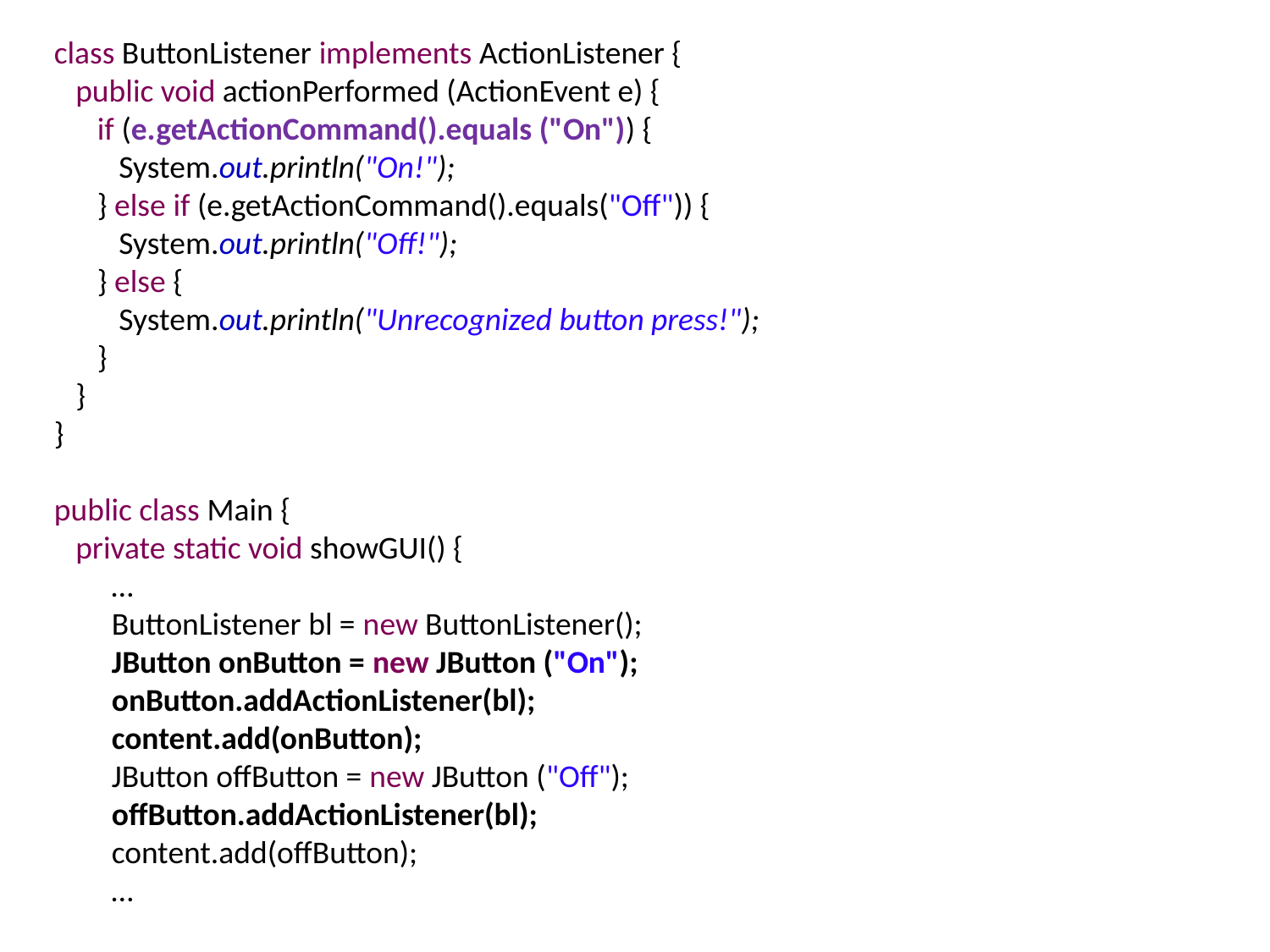

class ButtonListener implements ActionListener {
   public void actionPerformed (ActionEvent e) {
      if (e.getActionCommand().equals ("On")) {
         System.out.println("On!");
      } else if (e.getActionCommand().equals("Off")) {
         System.out.println("Off!");
      } else {
         System.out.println("Unrecognized button press!");
      }
   }
}

public class Main {
   private static void showGUI() {
        …
        ButtonListener bl = new ButtonListener();
        JButton onButton = new JButton ("On");
        onButton.addActionListener(bl);
        content.add(onButton);
        JButton offButton = new JButton ("Off");
        offButton.addActionListener(bl);
        content.add(offButton);
        …